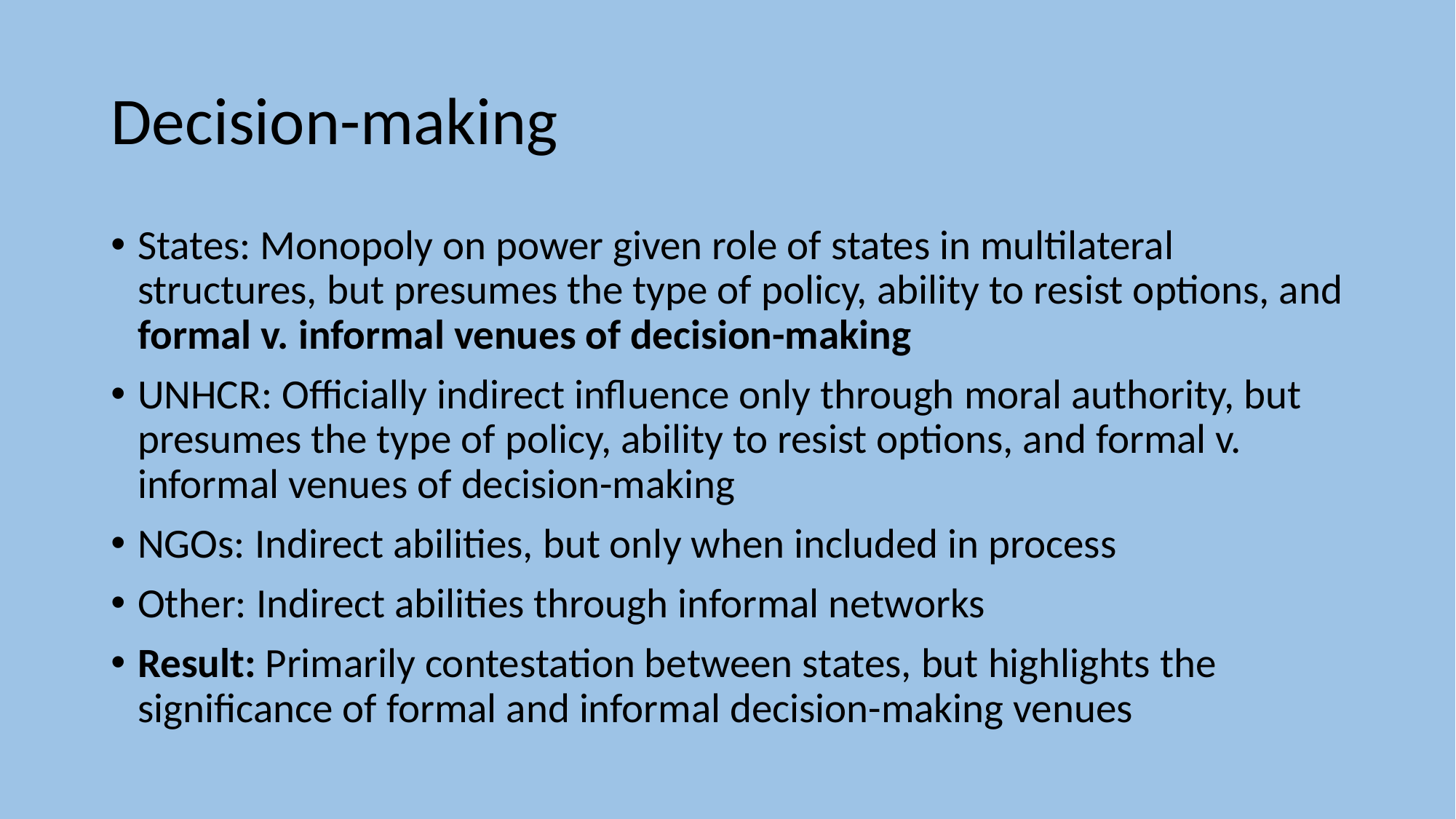

# Decision-making
States: Monopoly on power given role of states in multilateral structures, but presumes the type of policy, ability to resist options, and formal v. informal venues of decision-making
UNHCR: Officially indirect influence only through moral authority, but presumes the type of policy, ability to resist options, and formal v. informal venues of decision-making
NGOs: Indirect abilities, but only when included in process
Other: Indirect abilities through informal networks
Result: Primarily contestation between states, but highlights the significance of formal and informal decision-making venues